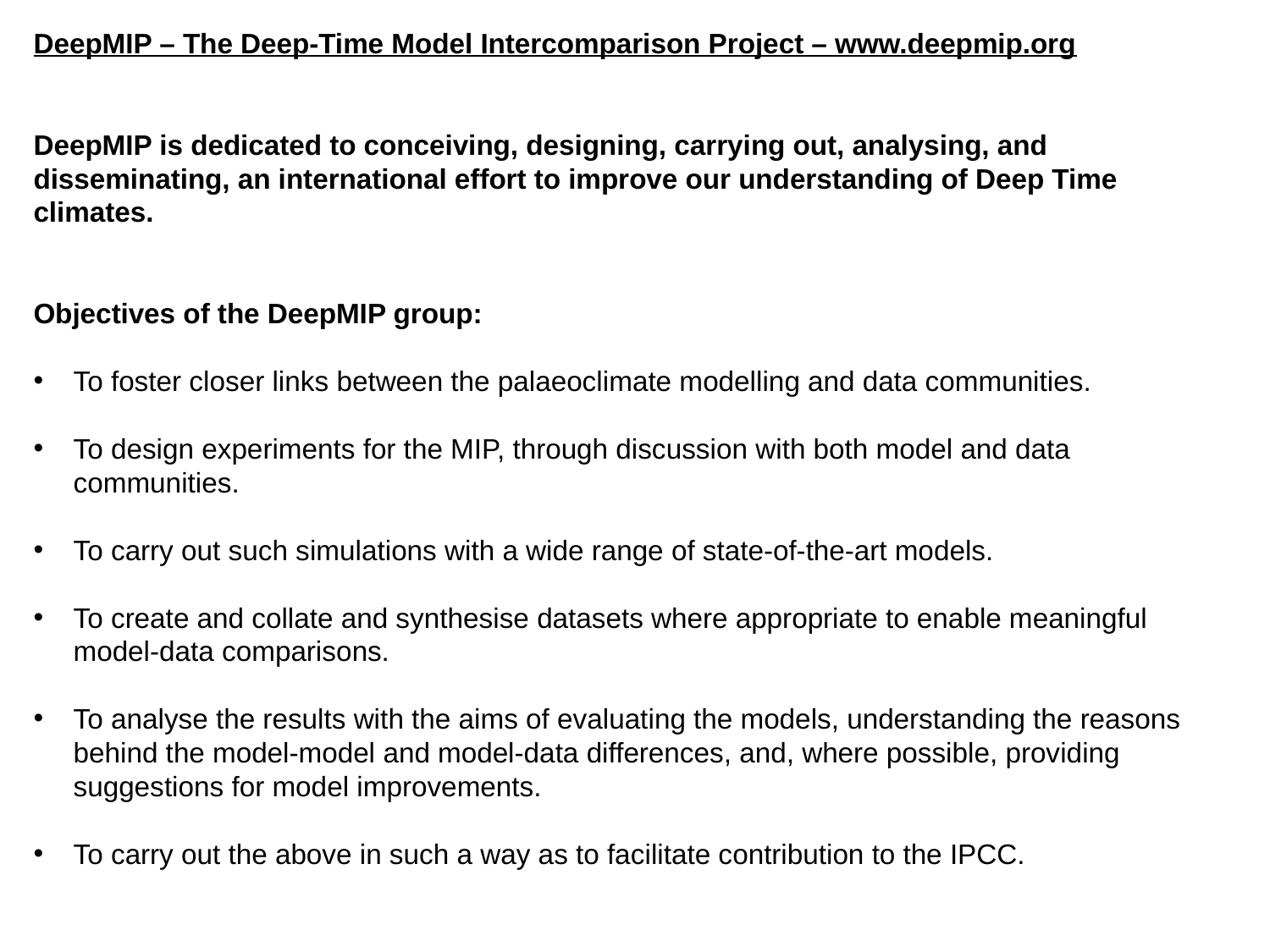

DeepMIP – The Deep-Time Model Intercomparison Project – www.deepmip.org

DeepMIP is dedicated to conceiving, designing, carrying out, analysing, and disseminating, an international effort to improve our understanding of Deep Time climates.

Objectives of the DeepMIP group:

To foster closer links between the palaeoclimate modelling and data communities.

To design experiments for the MIP, through discussion with both model and data communities.

To carry out such simulations with a wide range of state-of-the-art models.

To create and collate and synthesise datasets where appropriate to enable meaningful  model-data comparisons.

To analyse the results with the aims of evaluating the models, understanding the reasons behind the model-model and model-data differences, and, where possible, providing suggestions for model improvements.

To carry out the above in such a way as to facilitate contribution to the IPCC.